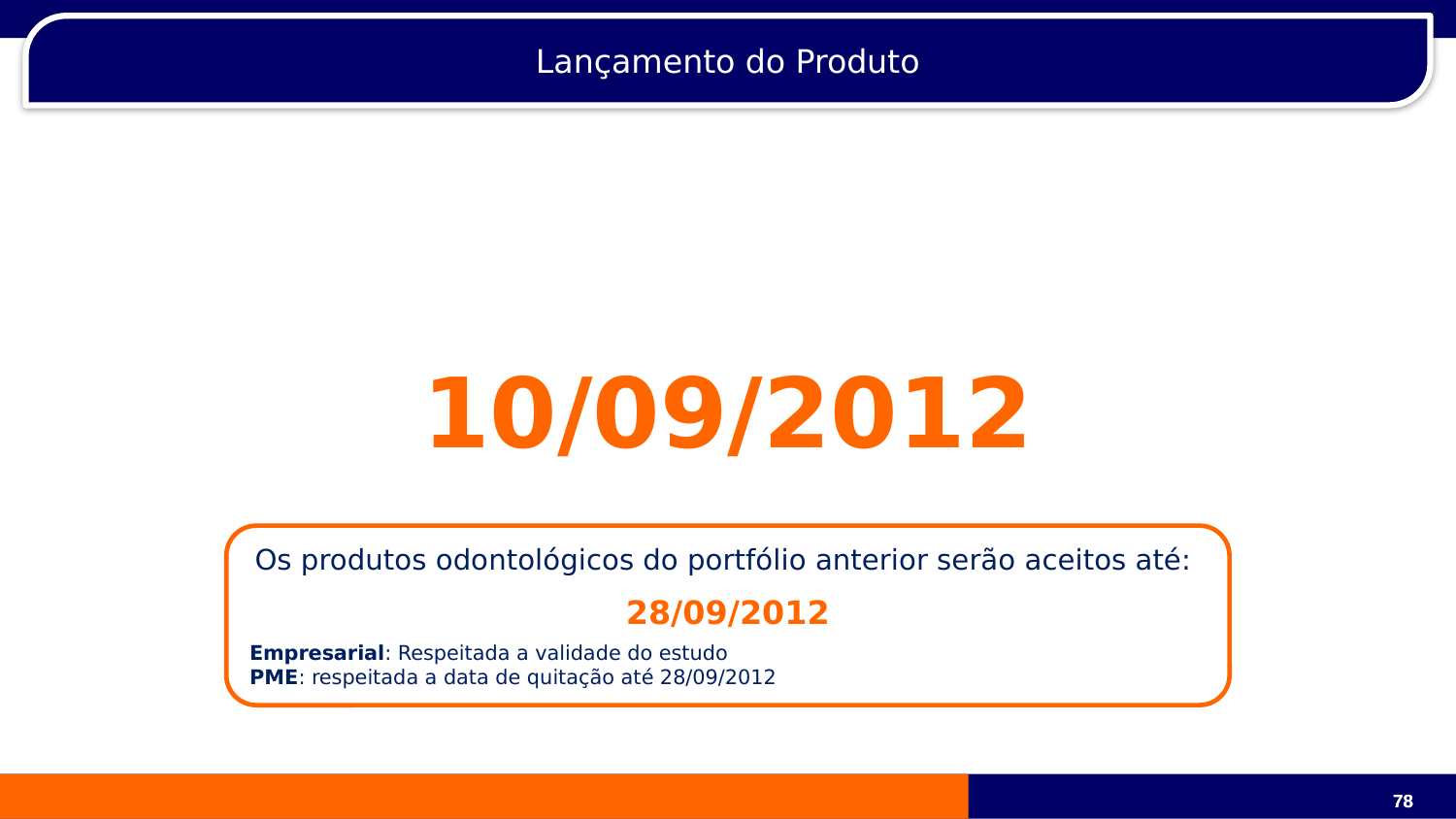

Lançamento do Produto
10/09/2012
Os produtos odontológicos do portfólio anterior serão aceitos até:
28/09/2012
Empresarial: Respeitada a validade do estudo
PME: respeitada a data de quitação até 28/09/2012